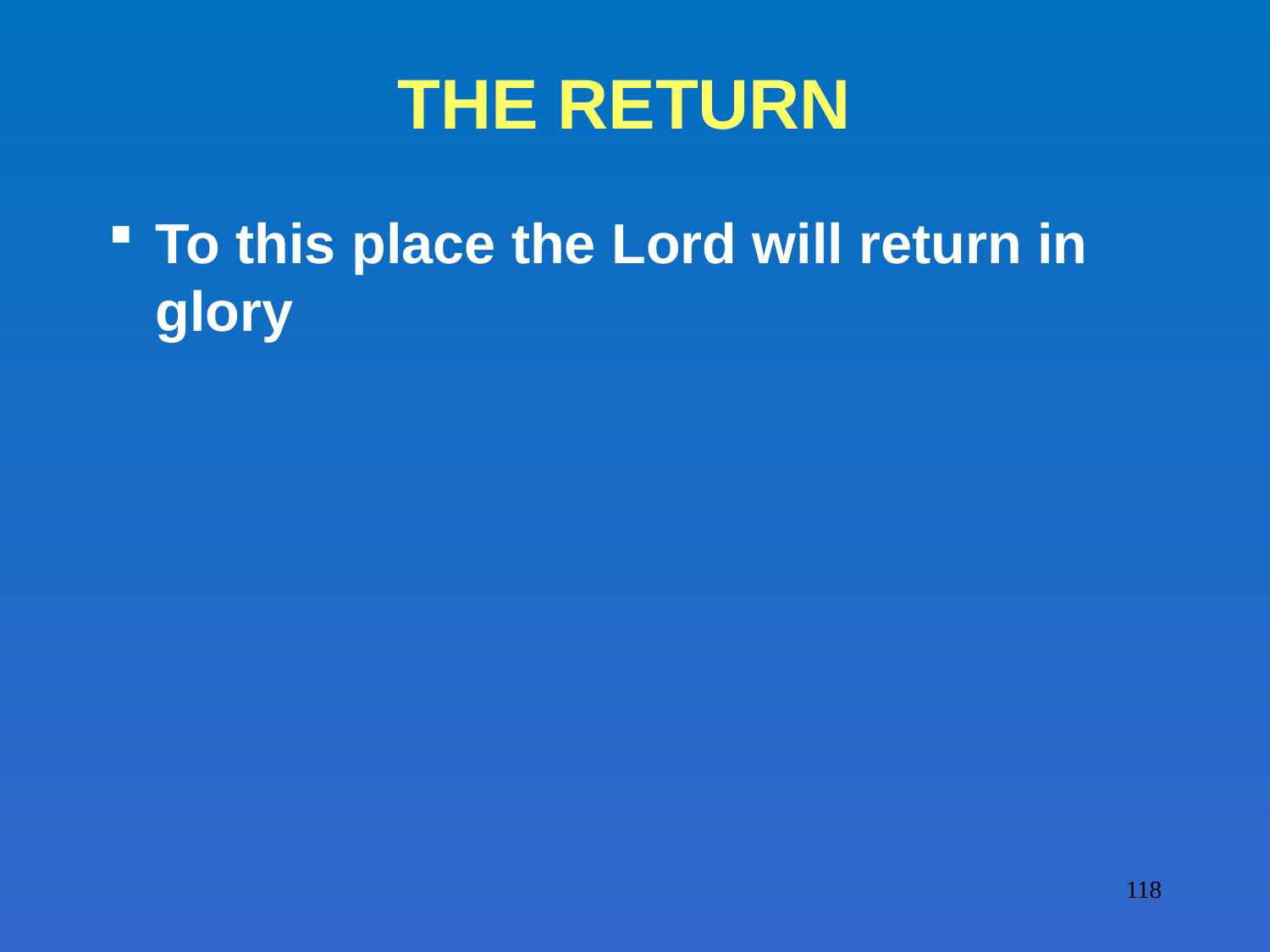

# THE RETURN
To this place the Lord will return in glory
118